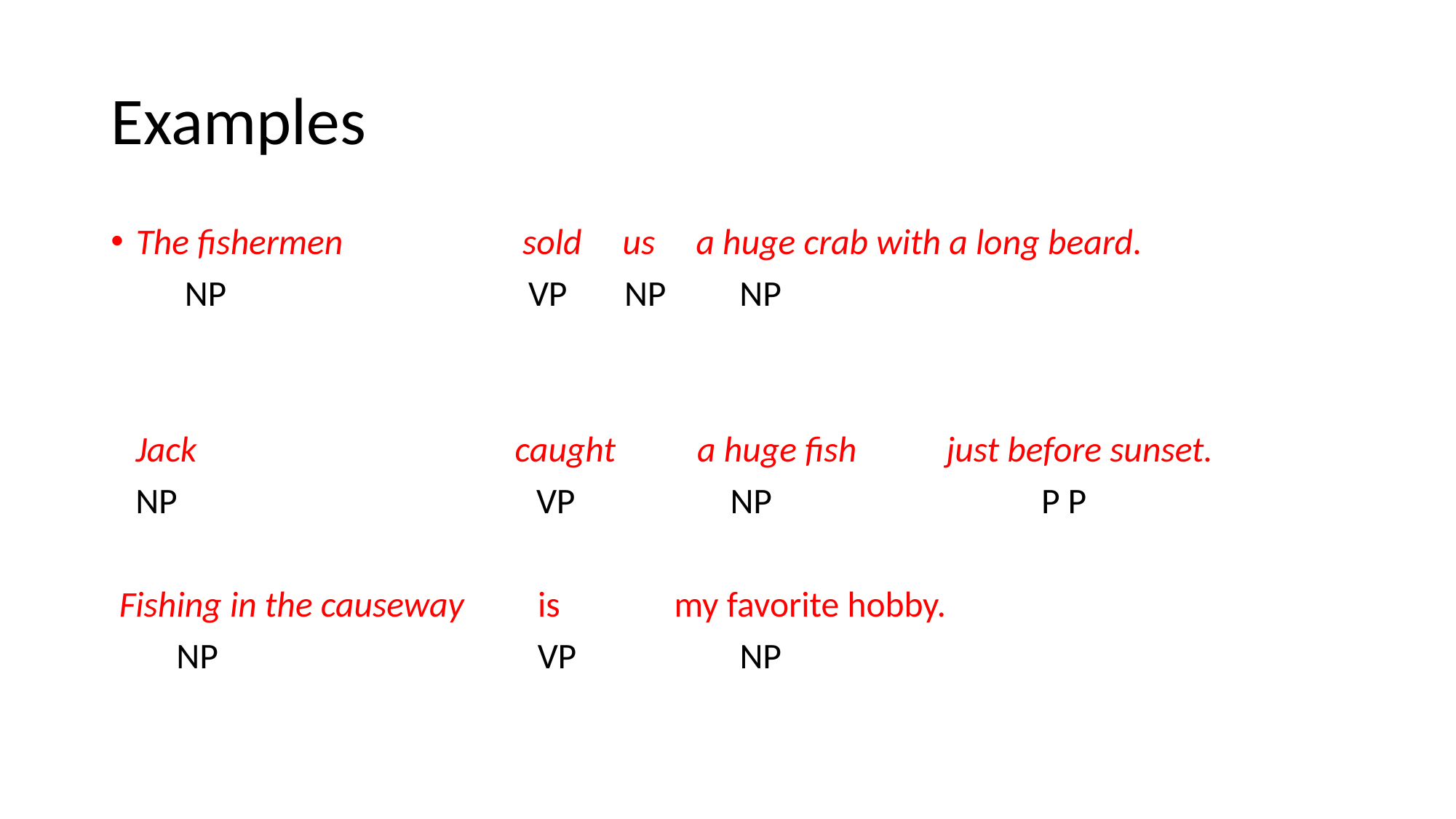

# Examples
The fishermen                      sold     us     a huge crab with a long beard.
         NP                                     VP       NP         NP

   Jack                                       caught          a huge fish           just before sunset.
   NP                                            VP                   NP                                 P P

 Fishing in the causeway         is              my favorite hobby.
        NP                                       VP                    NP